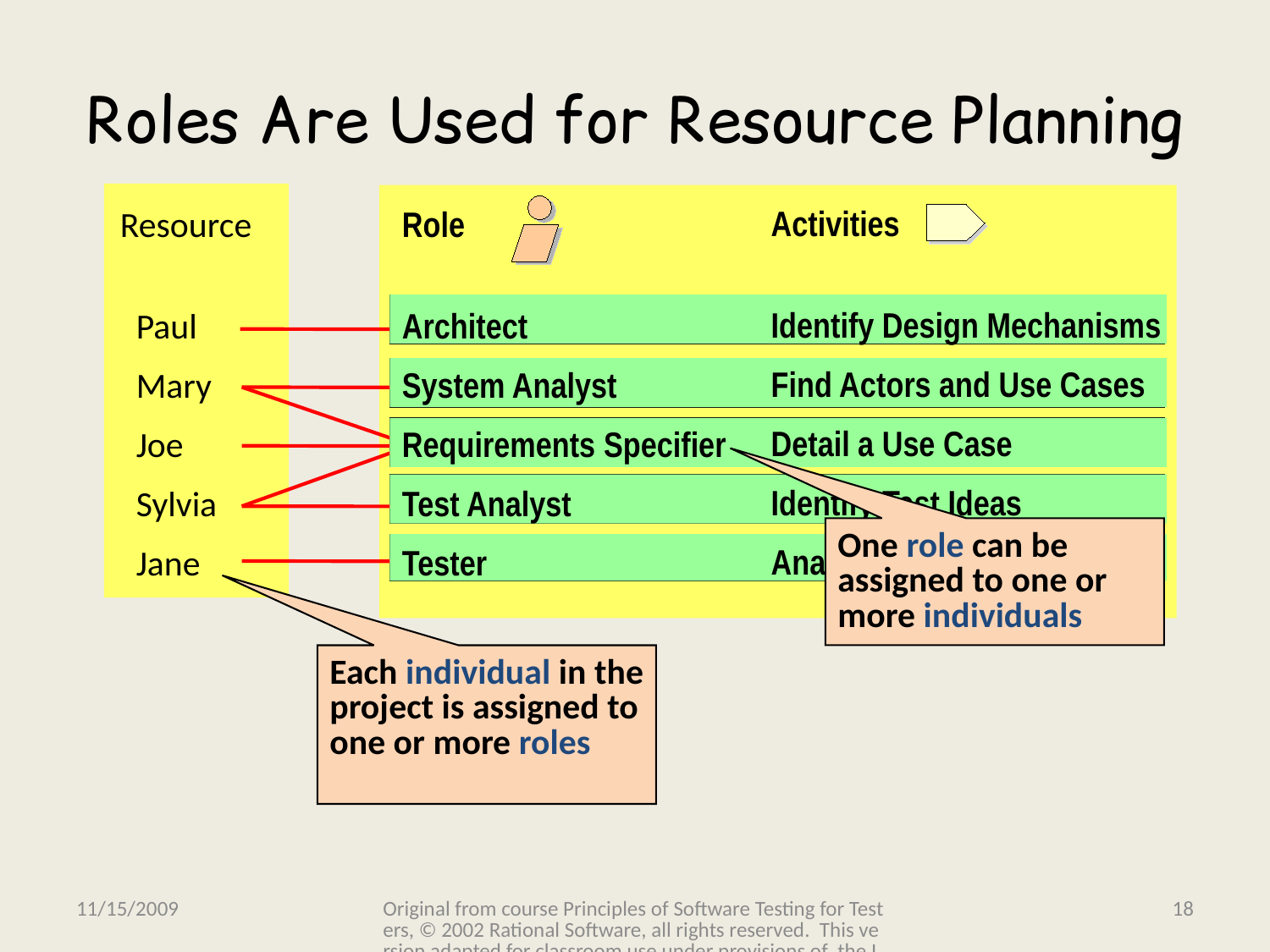

# Roles Are Used for Resource Planning

Activities

Identify Design Mechanisms
Find Actors and Use Cases
Detail a Use Case
Identify Test Ideas
Analyze Failure
Resource

  Paul
  Mary
  Joe
  Sylvia
  Jane
Role

Architect
System Analyst
Requirements Specifier
Test Analyst
Tester

One role can be assigned to one or more individuals

Each individual in the project is assigned to one or more roles
11/15/2009
Original from course Principles of Software Testing for Testers, © 2002 Rational Software, all rights reserved.  This version adapted for classroom use under provisions of  the IBM Academic Initiative.
18